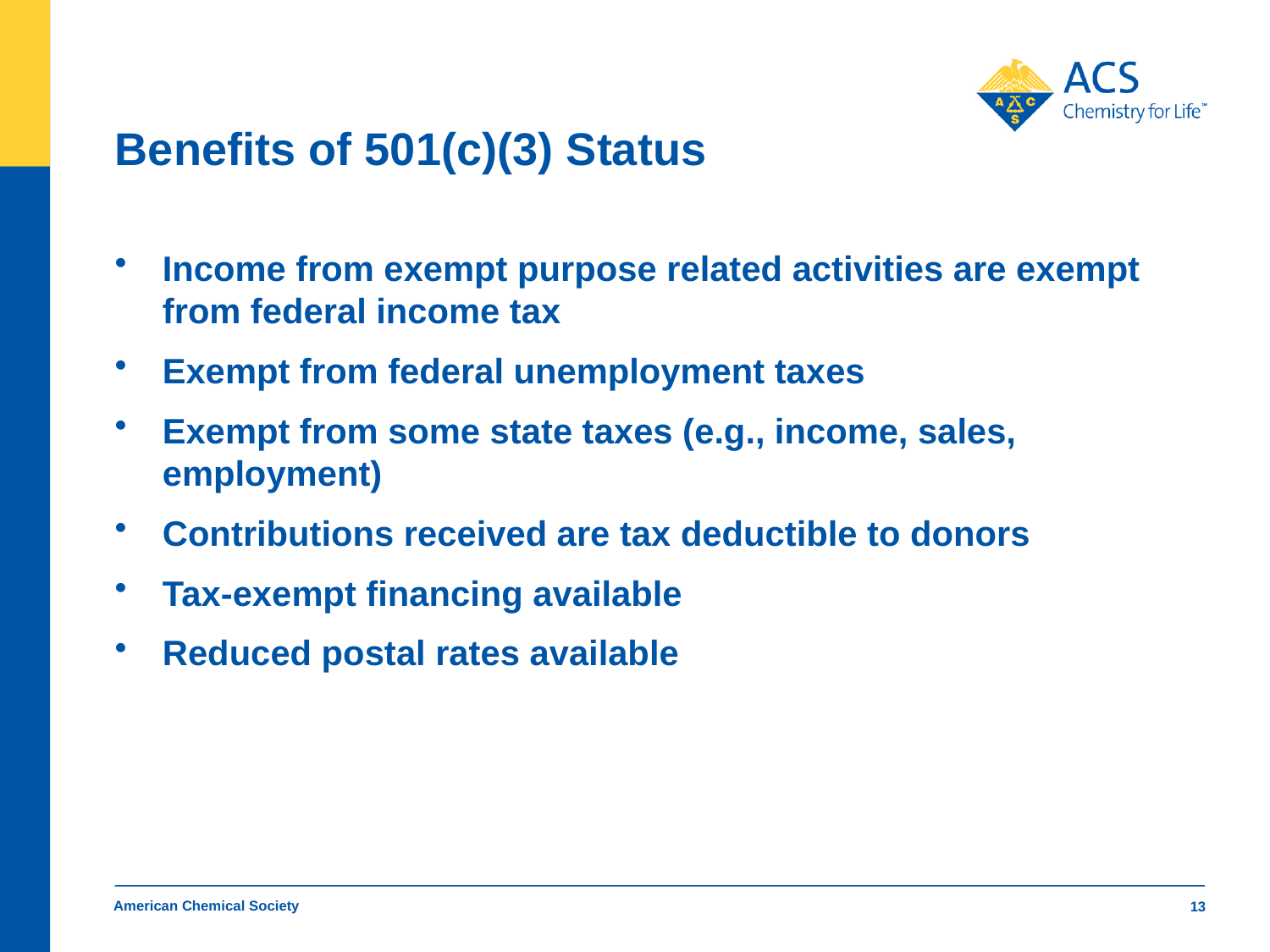

# Benefits of 501(c)(3) Status
Income from exempt purpose related activities are exempt from federal income tax
Exempt from federal unemployment taxes
Exempt from some state taxes (e.g., income, sales, employment)
Contributions received are tax deductible to donors
Tax-exempt financing available
Reduced postal rates available
American Chemical Society
13